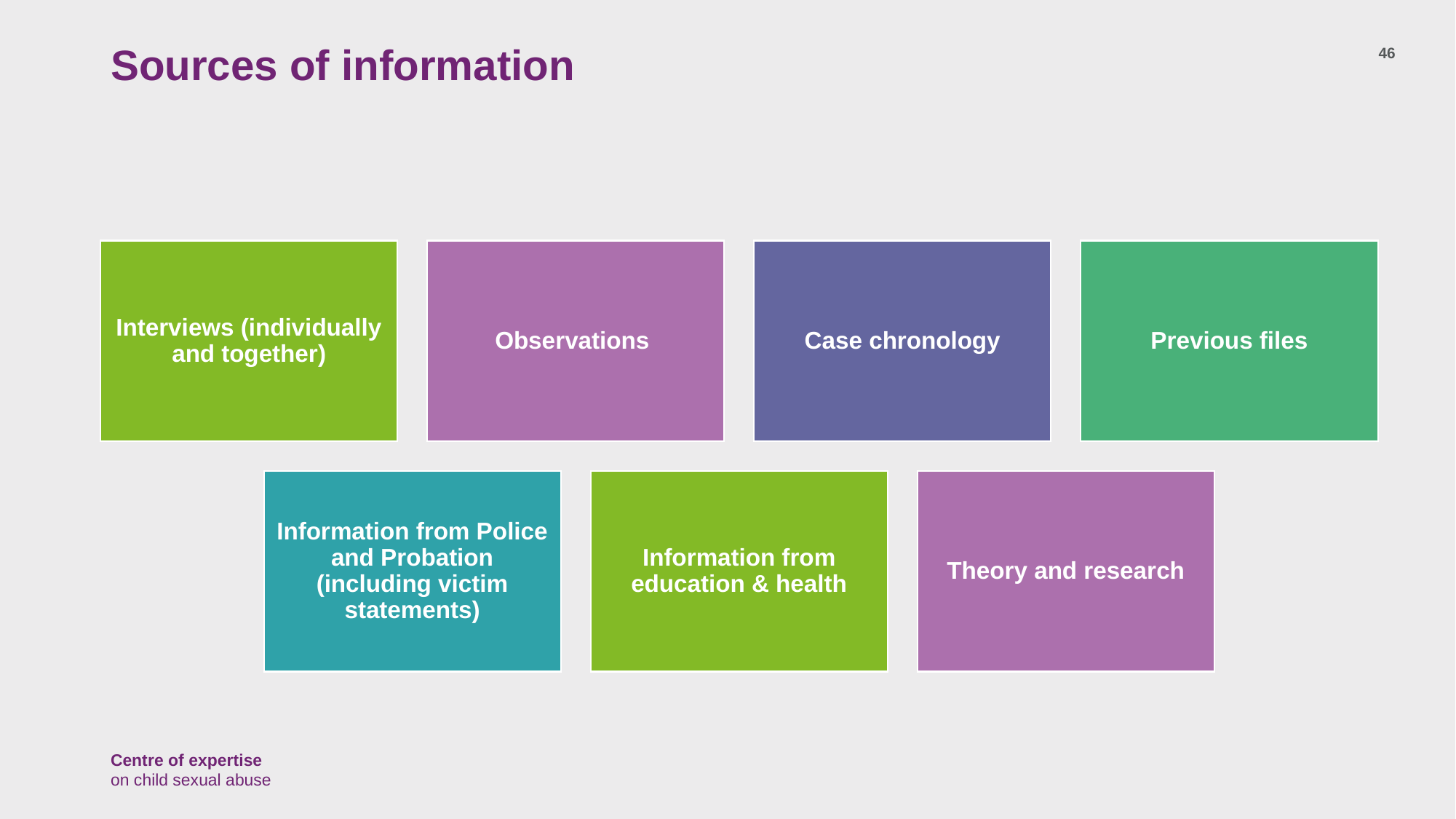

# Sources of information
46
Interviews (individually and together)
Observations
Case chronology
Previous files
Information from Police and Probation (including victim statements)
Information from education & health
Theory and research